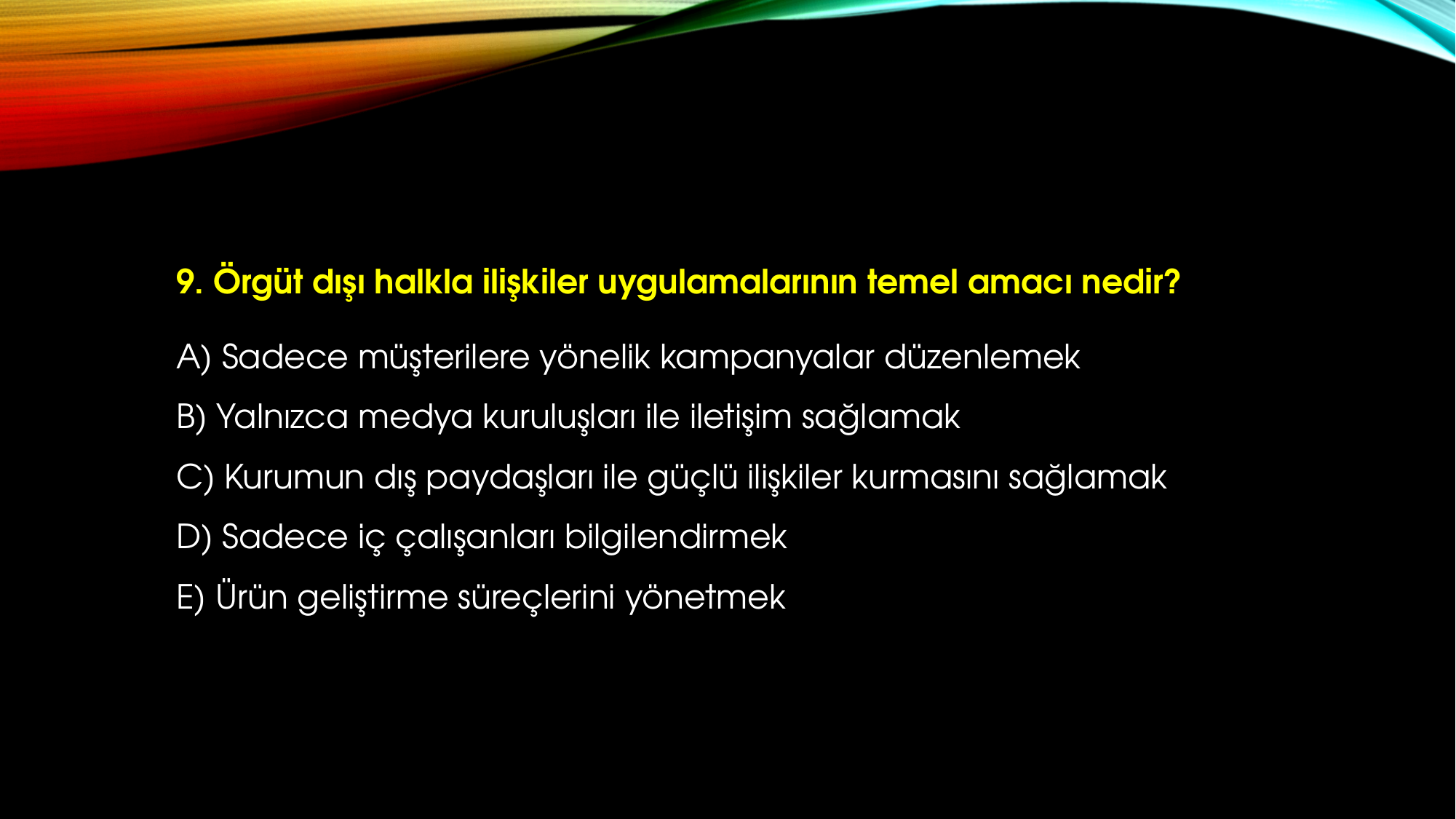

9. Örgüt dışı halkla ilişkiler uygulamalarının temel amacı nedir?
	A) Sadece müşterilere yönelik kampanyalar düzenlemek
	B) Yalnızca medya kuruluşları ile iletişim sağlamak
	C) Kurumun dış paydaşları ile güçlü ilişkiler kurmasını sağlamak
	D) Sadece iç çalışanları bilgilendirmek
	E) Ürün geliştirme süreçlerini yönetmek